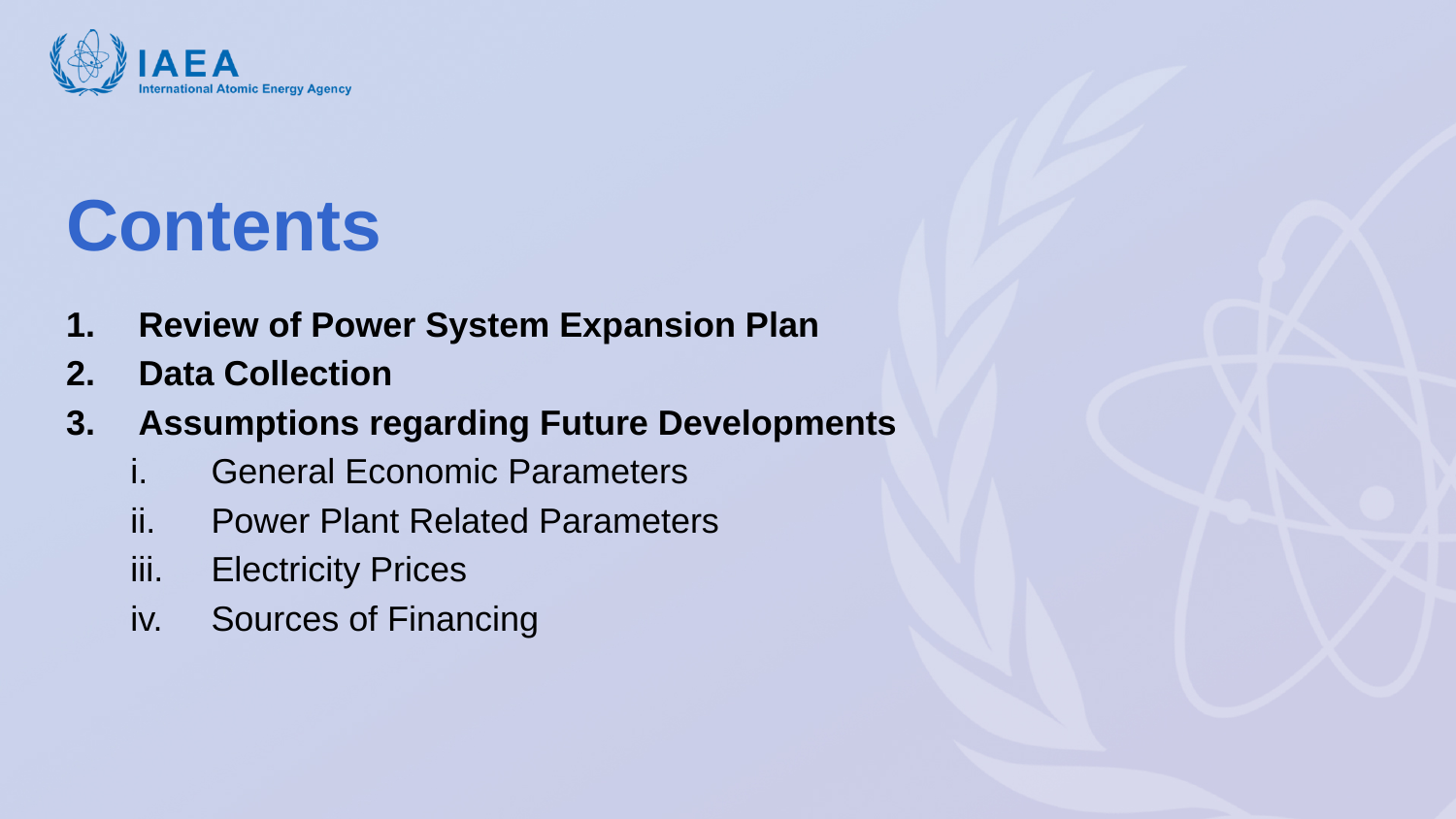

# Contents
Review of Power System Expansion Plan
Data Collection
Assumptions regarding Future Developments
General Economic Parameters
Power Plant Related Parameters
Electricity Prices
Sources of Financing